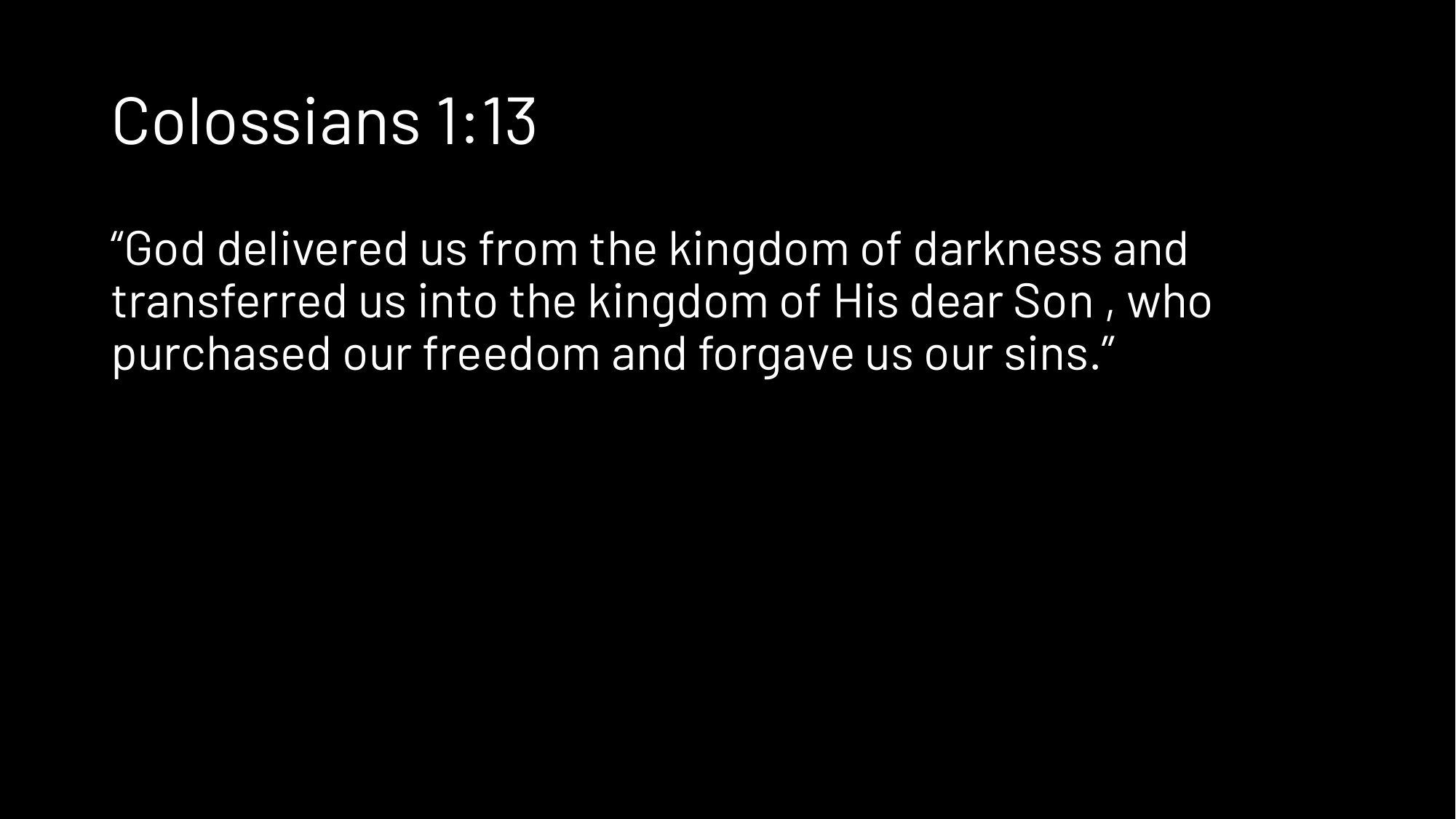

# Colossians 1:13
“God delivered us from the kingdom of darkness and transferred us into the kingdom of His dear Son , who purchased our freedom and forgave us our sins.”